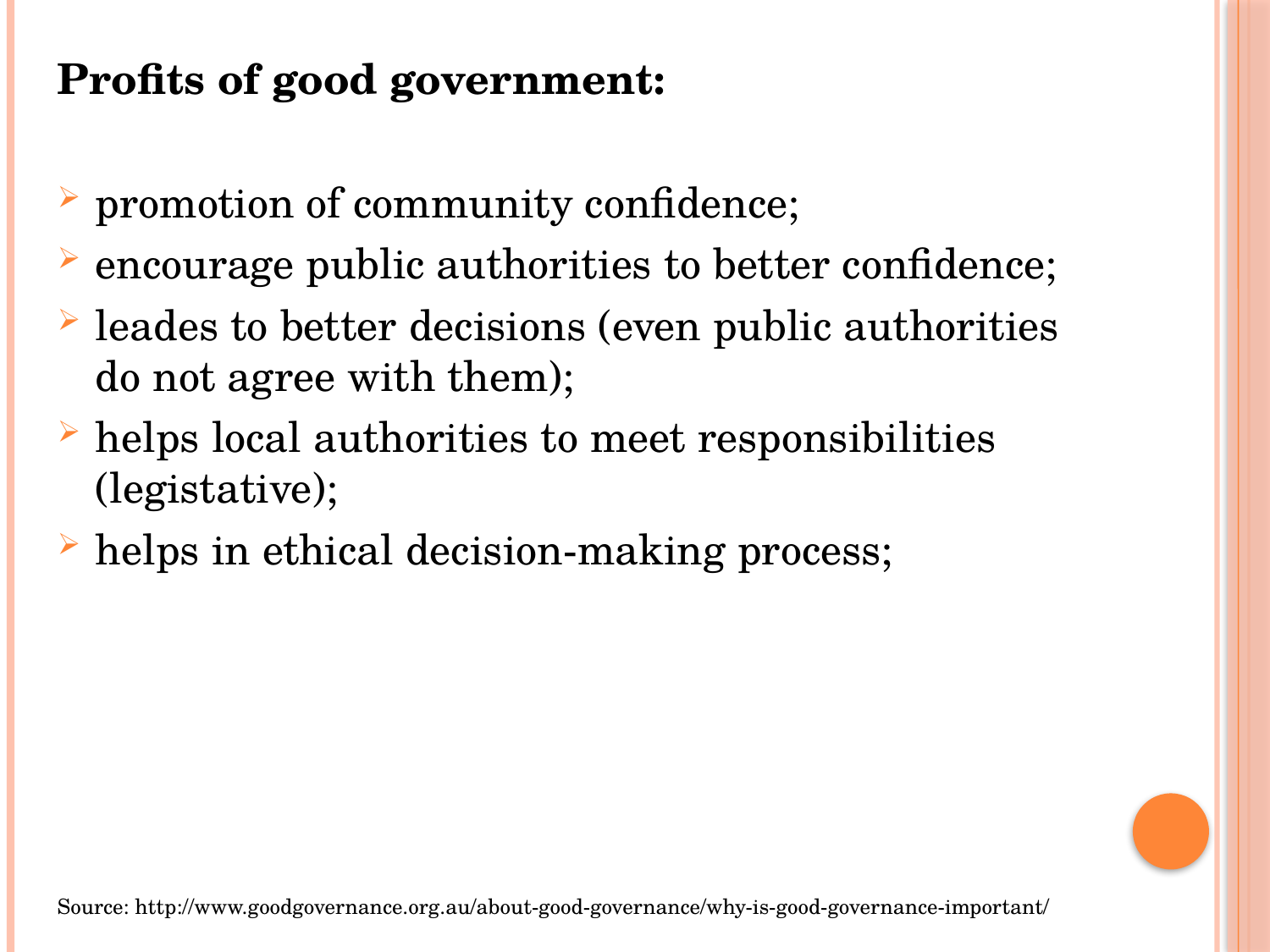

Profits of good government:

promotion of community confidence;
encourage public authorities to better confidence;
leades to better decisions (even public authorities do not agree with them);
helps local authorities to meet responsibilities (legistative);
helps in ethical decision-making process;

Source: http://www.goodgovernance.org.au/about-good-governance/why-is-good-governance-important/